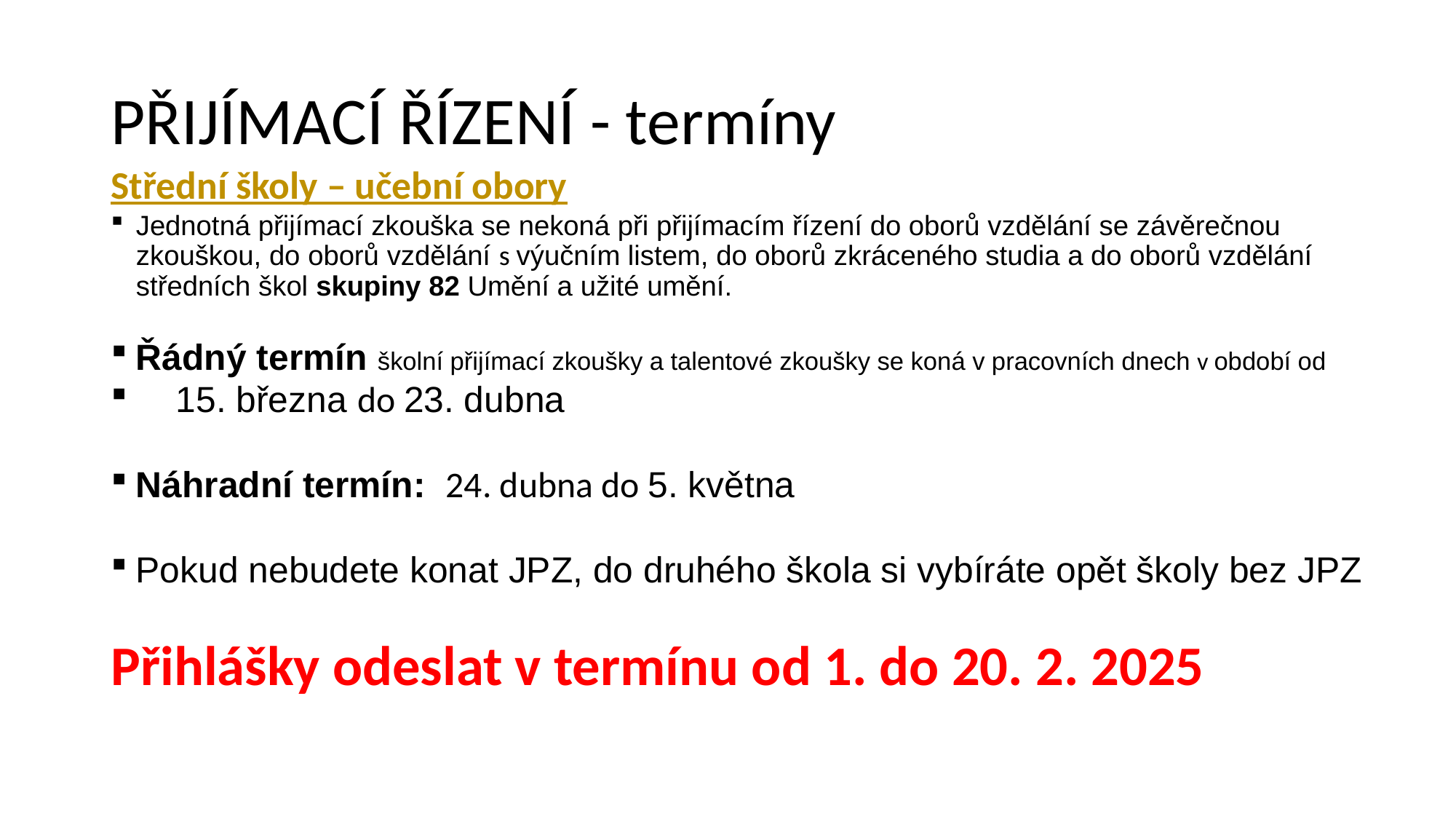

# PŘIJÍMACÍ ŘÍZENÍ - termíny
Střední školy – učební obory
Jednotná přijímací zkouška se nekoná při přijímacím řízení do oborů vzdělání se závěrečnou zkouškou, do oborů vzdělání s výučním listem, do oborů zkráceného studia a do oborů vzdělání středních škol skupiny 82 Umění a užité umění.

Řádný termín školní přijímací zkoušky a talentové zkoušky se koná v pracovních dnech v období od
    15. března do 23. dubna

Náhradní termín:  24. dubna do 5. května

Pokud nebudete konat JPZ, do druhého škola si vybíráte opět školy bez JPZ

Přihlášky odeslat v termínu od 1. do 20. 2. 2025